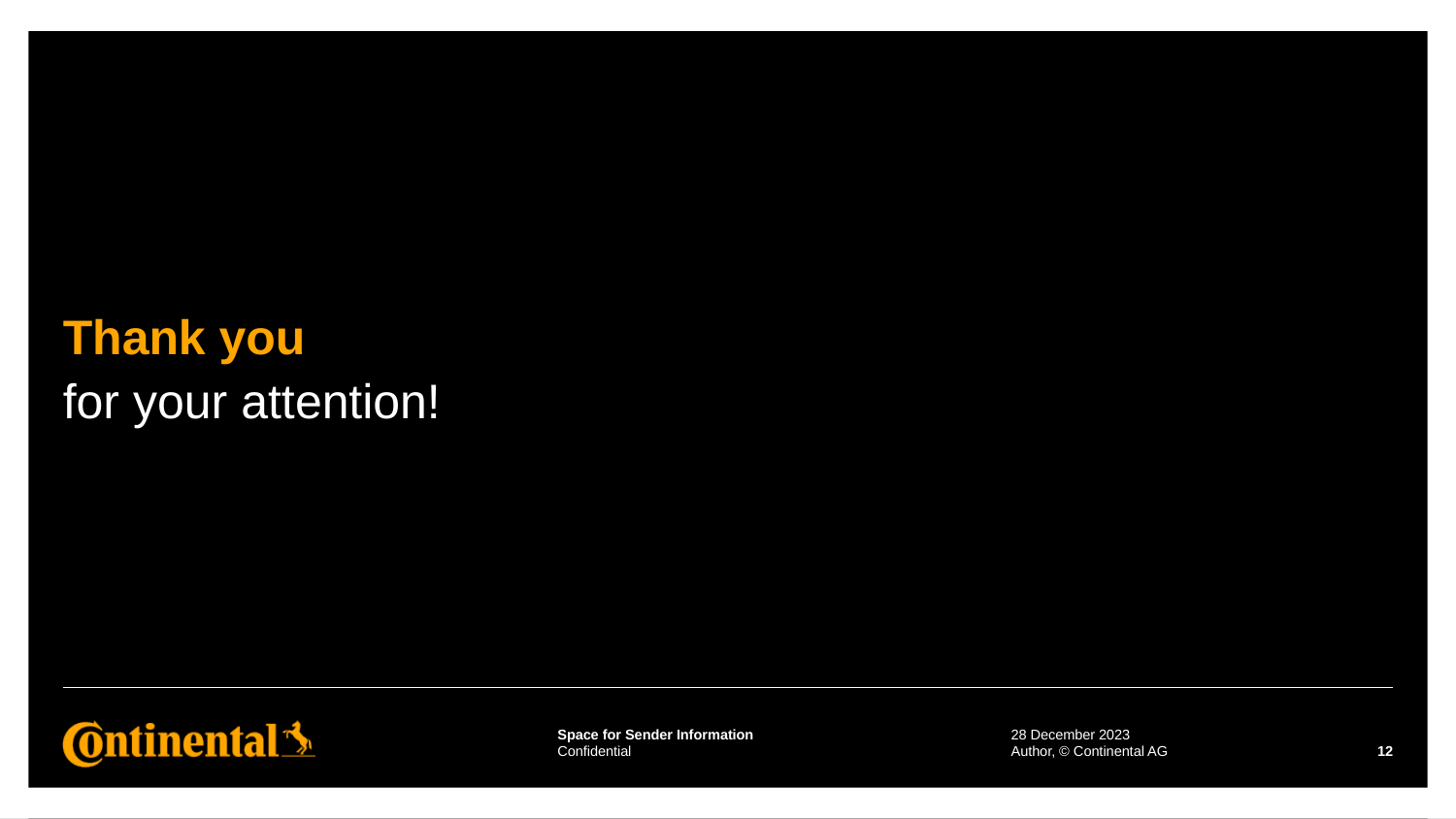

# Thank you
for your attention!

28 December 2023
Author, © Continental AG
12